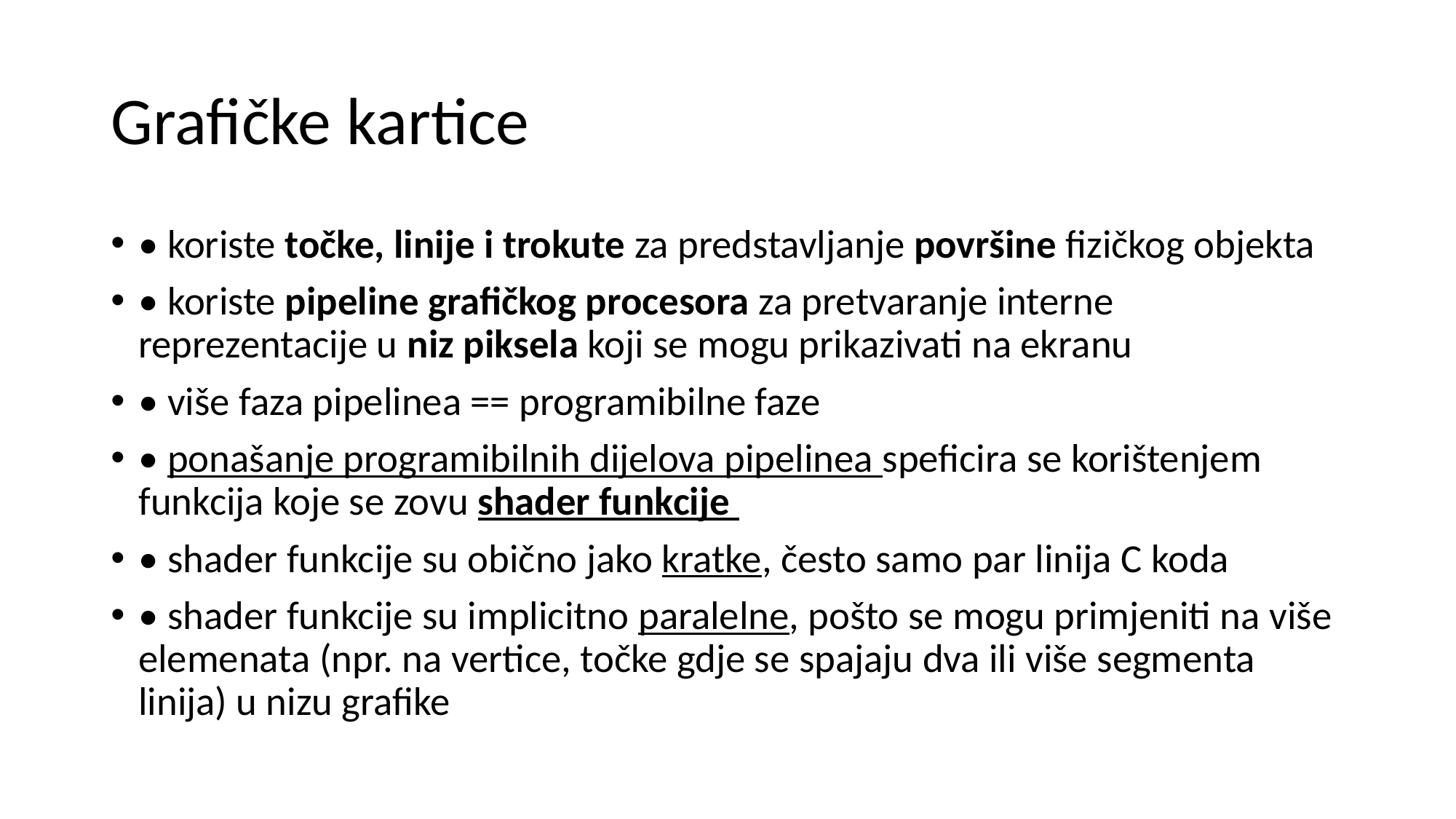

# Grafičke kartice
• koriste točke, linije i trokute za predstavljanje površine fizičkog objekta
• koriste pipeline grafičkog procesora za pretvaranje interne reprezentacije u niz piksela koji se mogu prikazivati na ekranu
• više faza pipelinea == programibilne faze
• ponašanje programibilnih dijelova pipelinea speficira se korištenjem funkcija koje se zovu shader funkcije
• shader funkcije su obično jako kratke, često samo par linija C koda
• shader funkcije su implicitno paralelne, pošto se mogu primjeniti na više elemenata (npr. na vertice, točke gdje se spajaju dva ili više segmenta linija) u nizu grafike